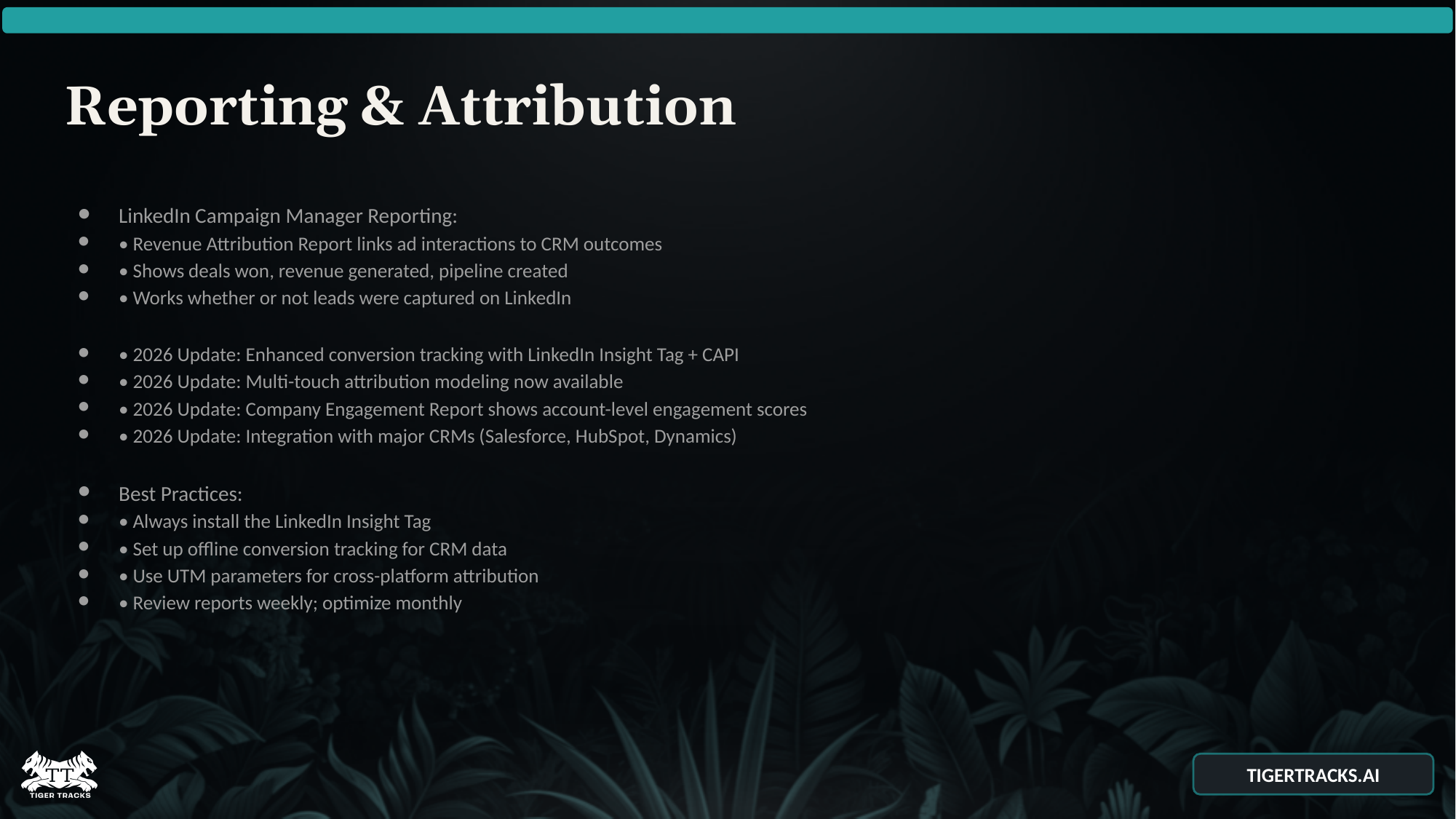

# Reporting & Attribution
LinkedIn Campaign Manager Reporting:
• Revenue Attribution Report links ad interactions to CRM outcomes
• Shows deals won, revenue generated, pipeline created
• Works whether or not leads were captured on LinkedIn

• 2026 Update: Enhanced conversion tracking with LinkedIn Insight Tag + CAPI
• 2026 Update: Multi-touch attribution modeling now available
• 2026 Update: Company Engagement Report shows account-level engagement scores
• 2026 Update: Integration with major CRMs (Salesforce, HubSpot, Dynamics)

Best Practices:
• Always install the LinkedIn Insight Tag
• Set up offline conversion tracking for CRM data
• Use UTM parameters for cross-platform attribution
• Review reports weekly; optimize monthly